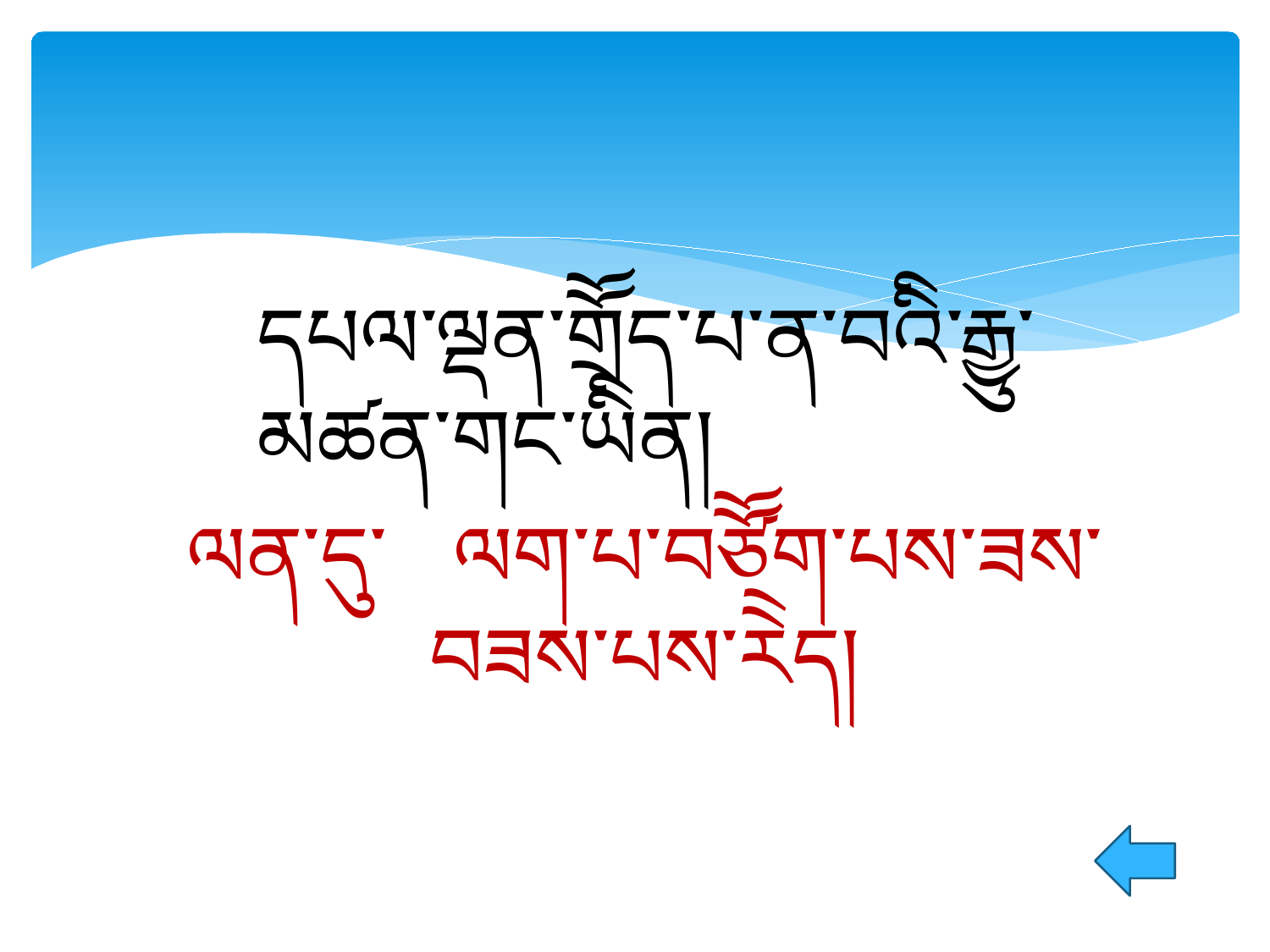

དཔལ་ལྡན་གྲོོད་པ་ན་བའིི་རྒྱུ་མཚན་གང་ཡིིན།
ལན་དུ་   ལག་པ་བཙོོག་པས་ཟས་བཟས་པས་རེེད།